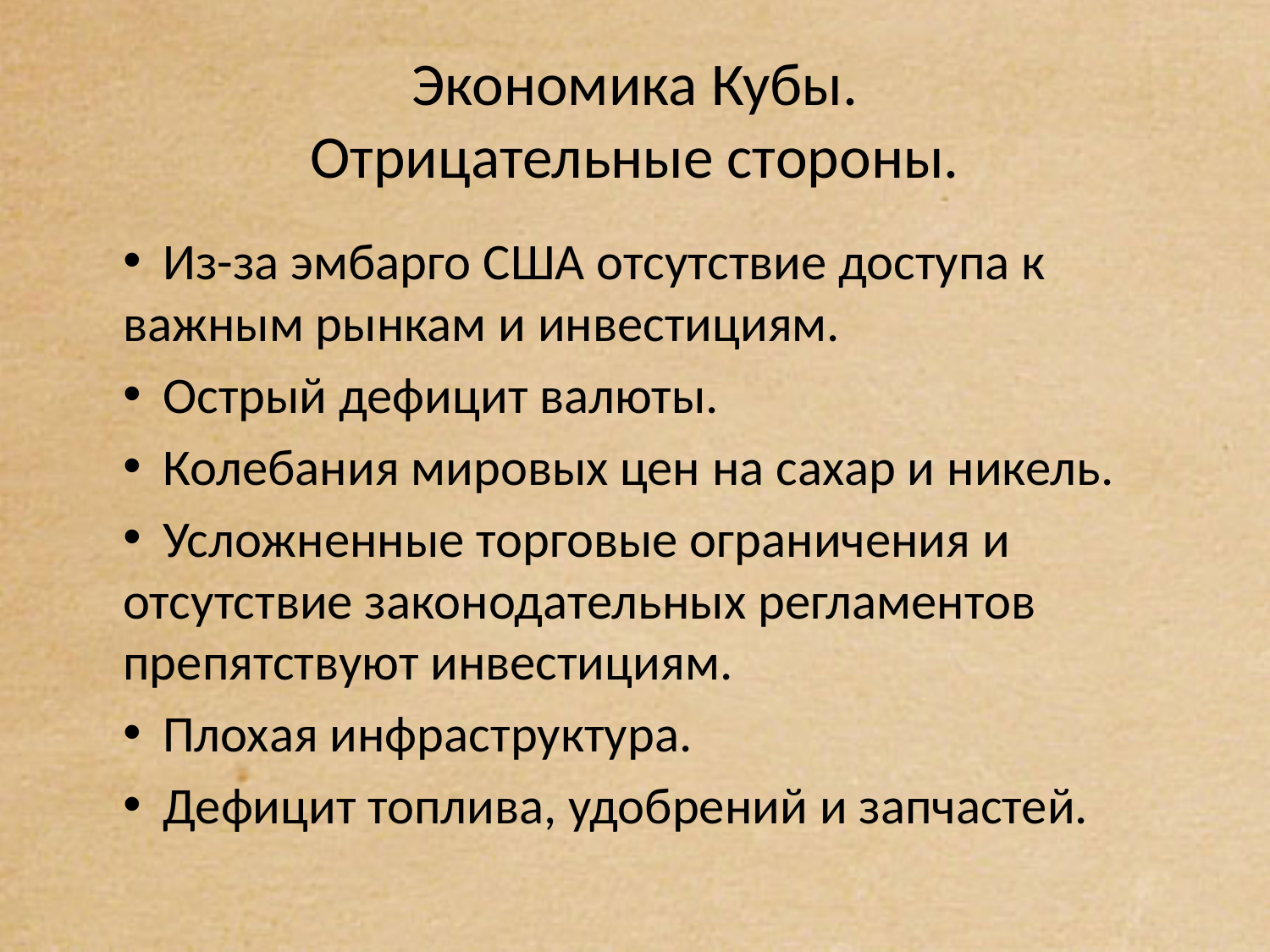

# Экономика Кубы. Отрицательные стороны.
  Из-за эмбарго США отсутствие доступа к важным рынкам и инвестициям.
  Острый дефицит валюты.
  Колебания мировых цен на сахар и никель.
  Усложненные торговые ограничения и отсутствие законодательных регламентов препятствуют инвестициям.
  Плохая инфраструктура.
  Дефицит топлива, удобрений и запчастей.